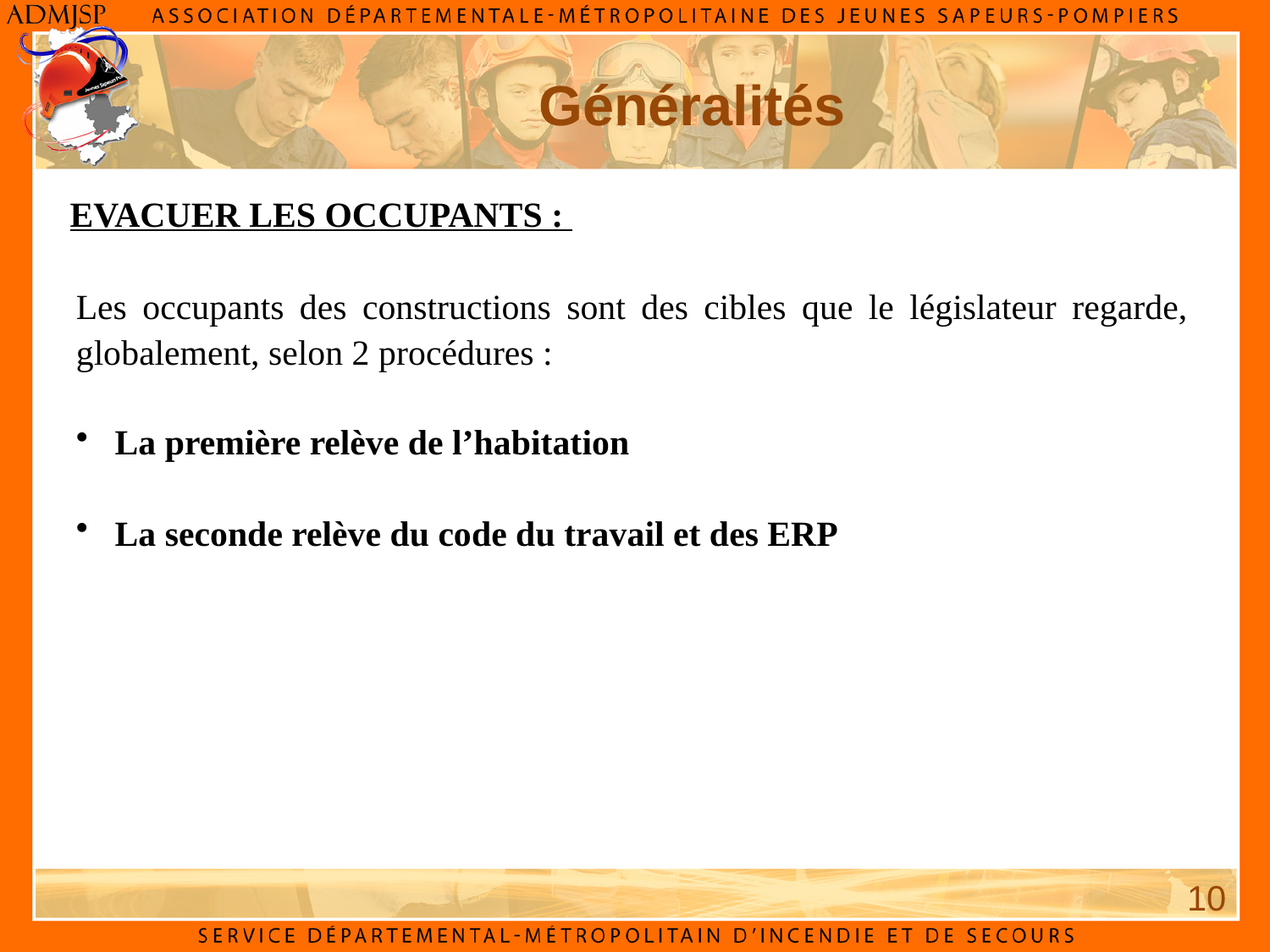

Généralités
EVACUER LES OCCUPANTS :
Les occupants des constructions sont des cibles que le législateur regarde, globalement, selon 2 procédures :

 La première relève de l’habitation

 La seconde relève du code du travail et des ERP
10